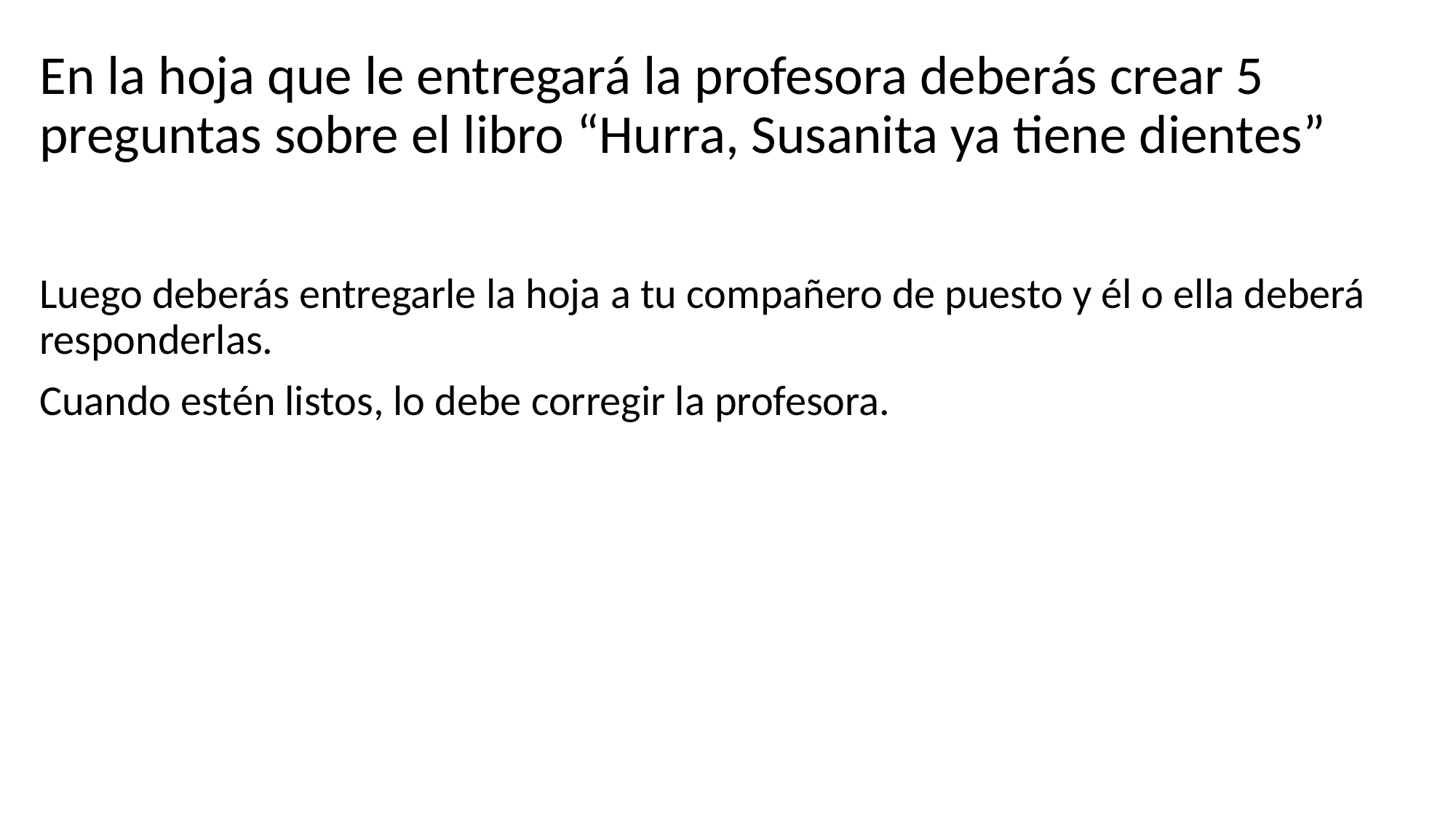

# En la hoja que le entregará la profesora deberás crear 5 preguntas sobre el libro “Hurra, Susanita ya tiene dientes”
Luego deberás entregarle la hoja a tu compañero de puesto y él o ella deberá responderlas.
Cuando estén listos, lo debe corregir la profesora.